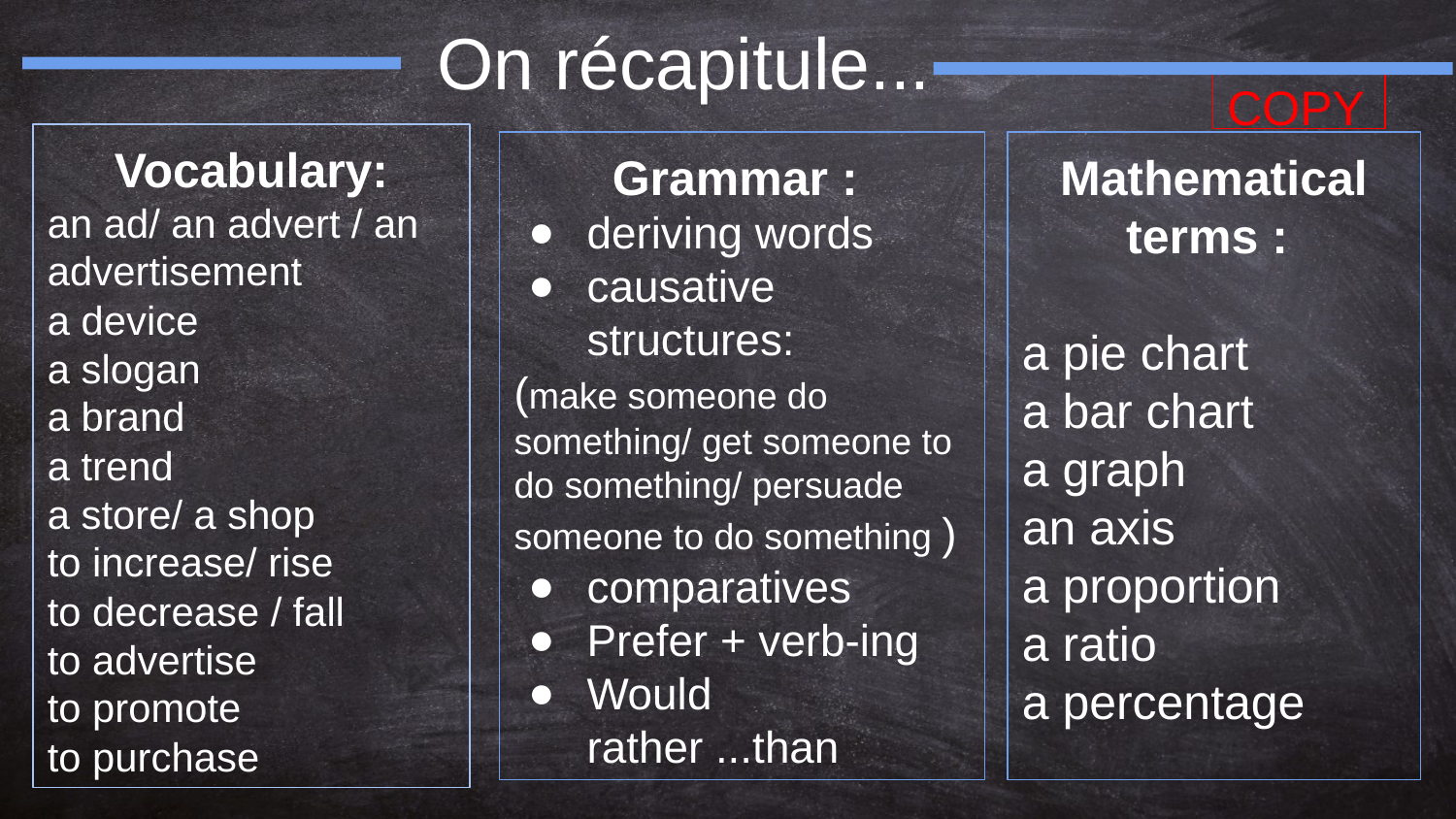

On récapitule...

COPY
Vocabulary:
an ad/ an advert / an advertisement
a device
a slogan
a brand
a trend
a store/ a shop
to increase/ rise
to decrease / fall
to advertise
to promote
to purchase

Grammar :
deriving words
causative structures:
(make someone do something/ get someone to do something/ persuade someone to do something )
comparatives
Prefer + verb-ing
Would rather ...than

Mathematical terms :

a pie chart
a bar chart
a graph
an axis
a proportion
a ratio
a percentage